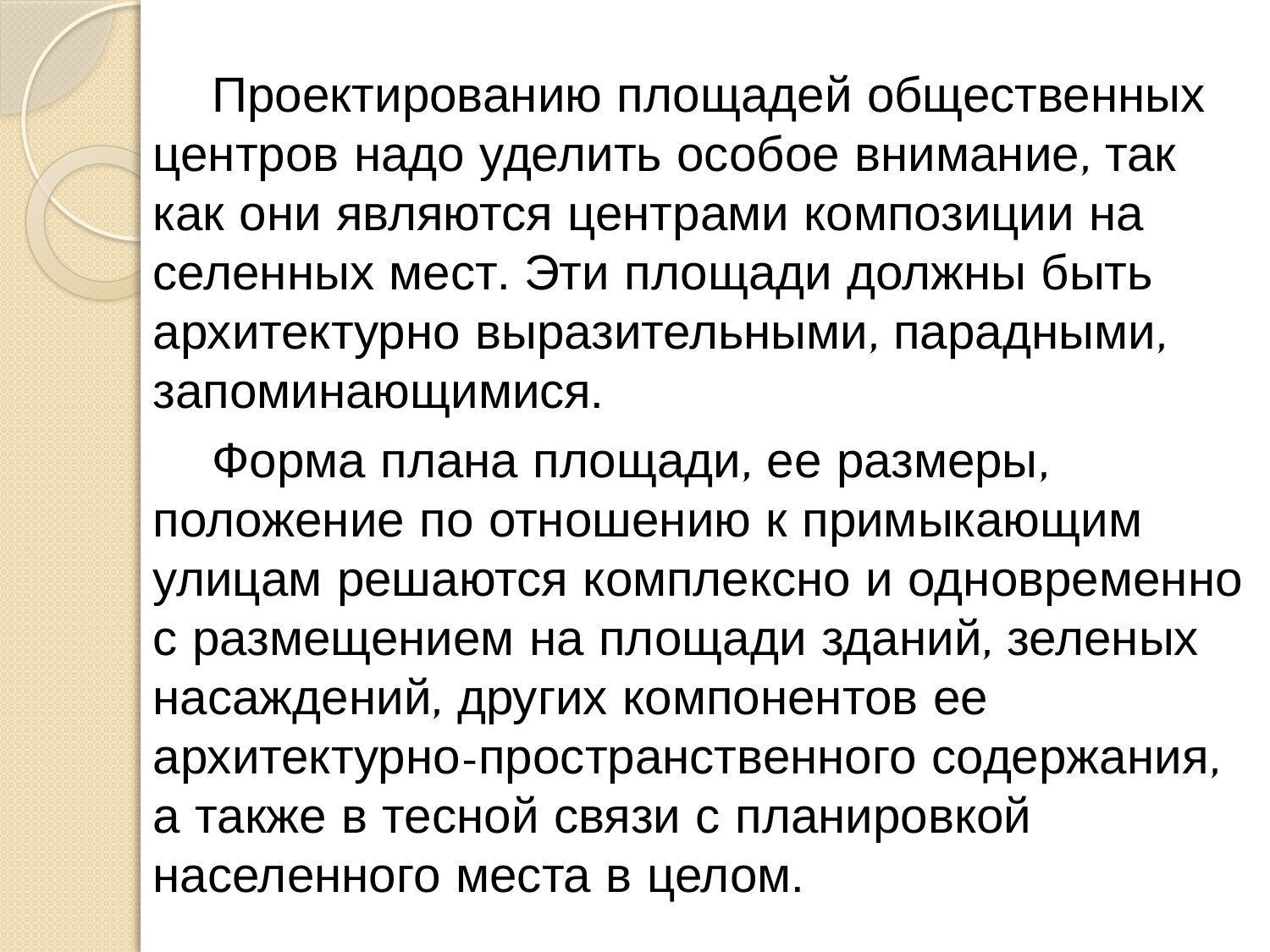

Проектированию площадей общественных центров надо уделить особое внимание, так как они являются центрами композиции на­селенных мест. Эти площади должны быть архитектурно вырази­тельными, парадными, запоминающимися.
    Форма плана площади, ее размеры, положение по отношению к примыкающим улицам решаются комплексно и одновременно с размещением на площади зданий, зеленых насаждений, других компонентов ее архитектурно-пространственного содержания, а также в тесной связи с планировкой населенного места в целом.